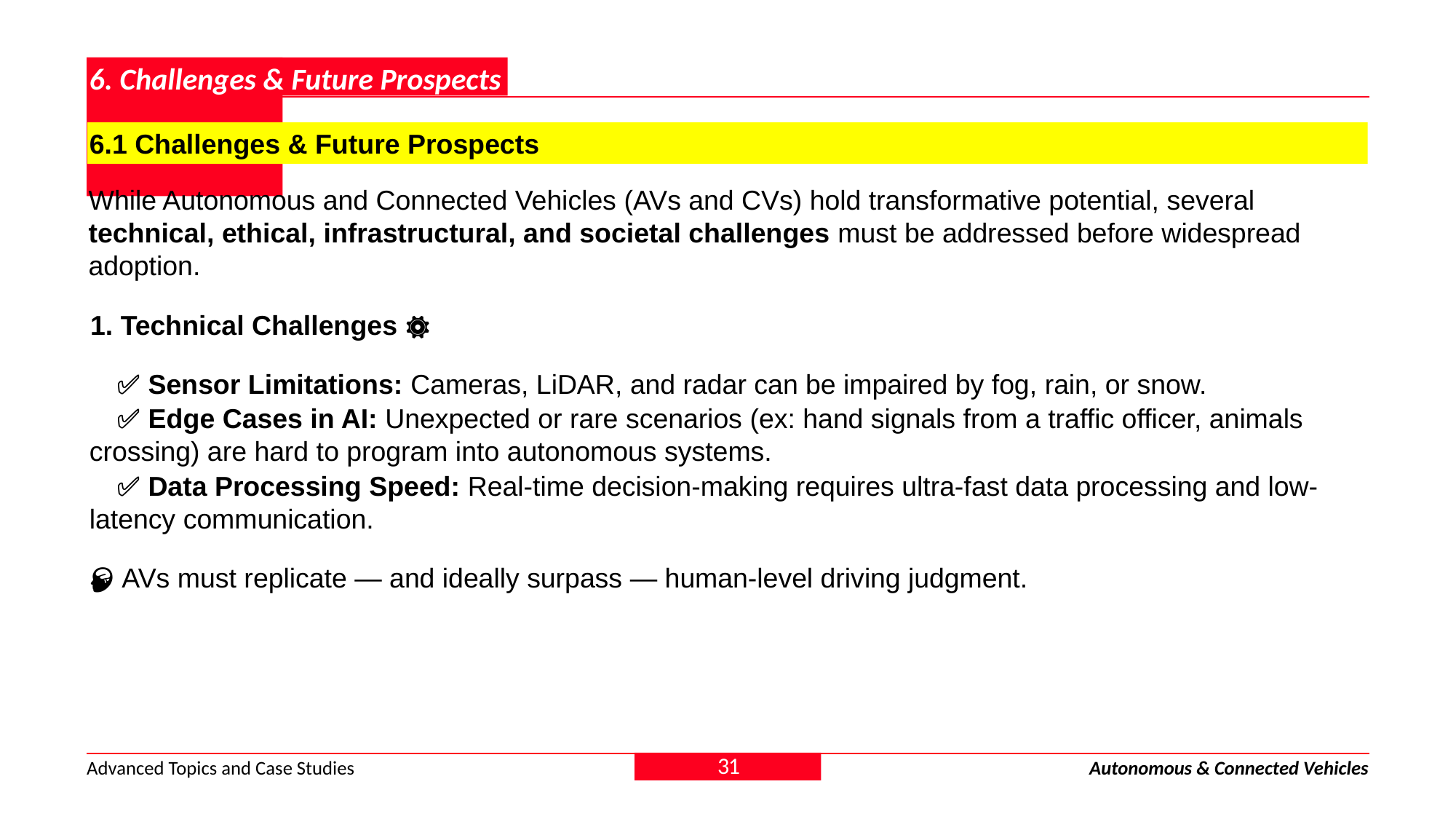

# 1. Introduction
6. Challenges & Future Prospects
6.1 Challenges & Future Prospects
While Autonomous and Connected Vehicles (AVs and CVs) hold transformative potential, several technical, ethical, infrastructural, and societal challenges must be addressed before widespread adoption.
1. Technical Challenges ⚙️
✅ Sensor Limitations: Cameras, LiDAR, and radar can be impaired by fog, rain, or snow.
✅ Edge Cases in AI: Unexpected or rare scenarios (ex: hand signals from a traffic officer, animals crossing) are hard to program into autonomous systems.
✅ Data Processing Speed: Real-time decision-making requires ultra-fast data processing and low-latency communication.
🧠 AVs must replicate — and ideally surpass — human-level driving judgment.